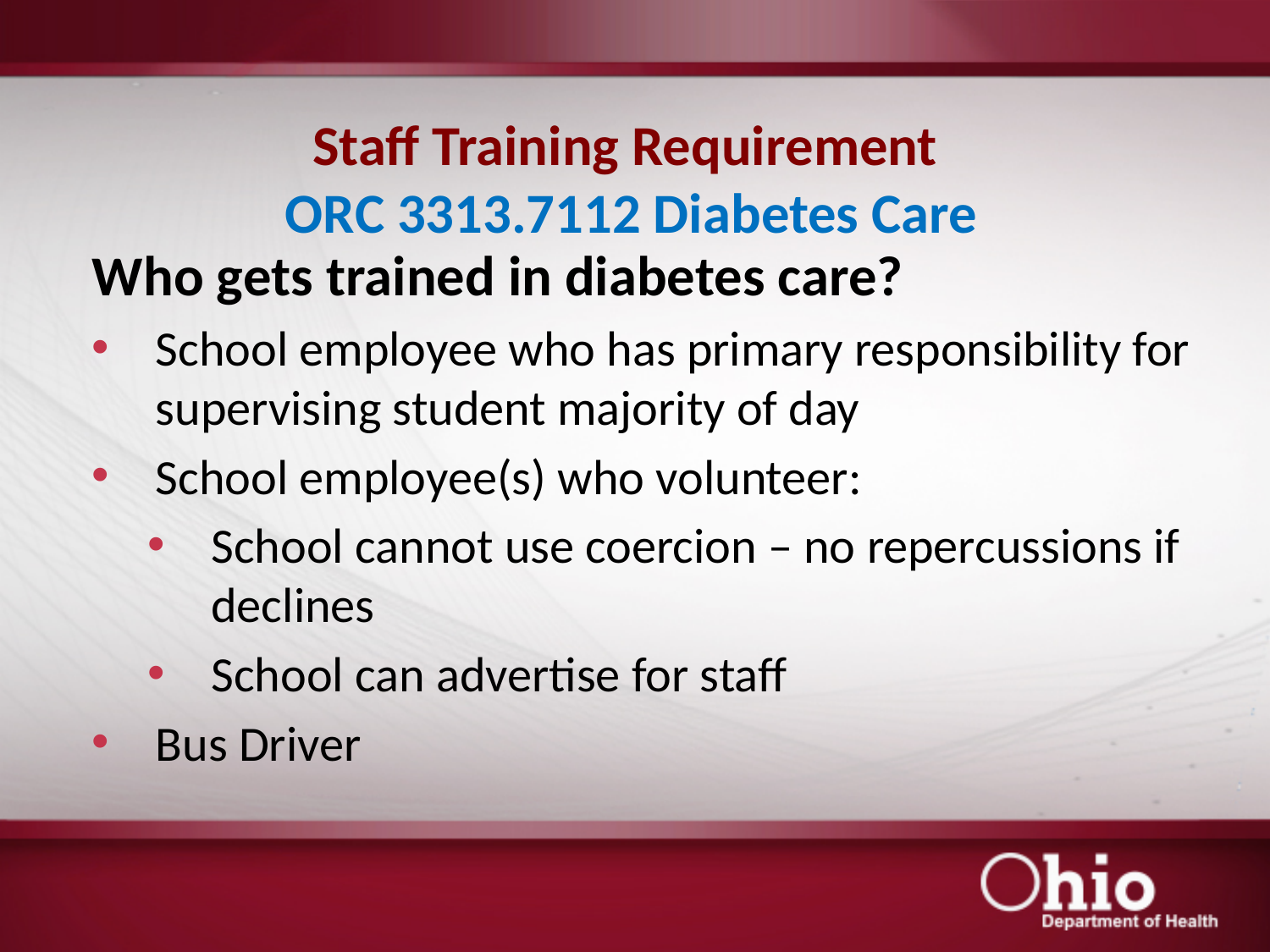

# Staff Training Requirement ORC 3313.7112 Diabetes Care
Who gets trained in diabetes care?
School employee who has primary responsibility for supervising student majority of day
School employee(s) who volunteer:
School cannot use coercion – no repercussions if declines
School can advertise for staff
Bus Driver